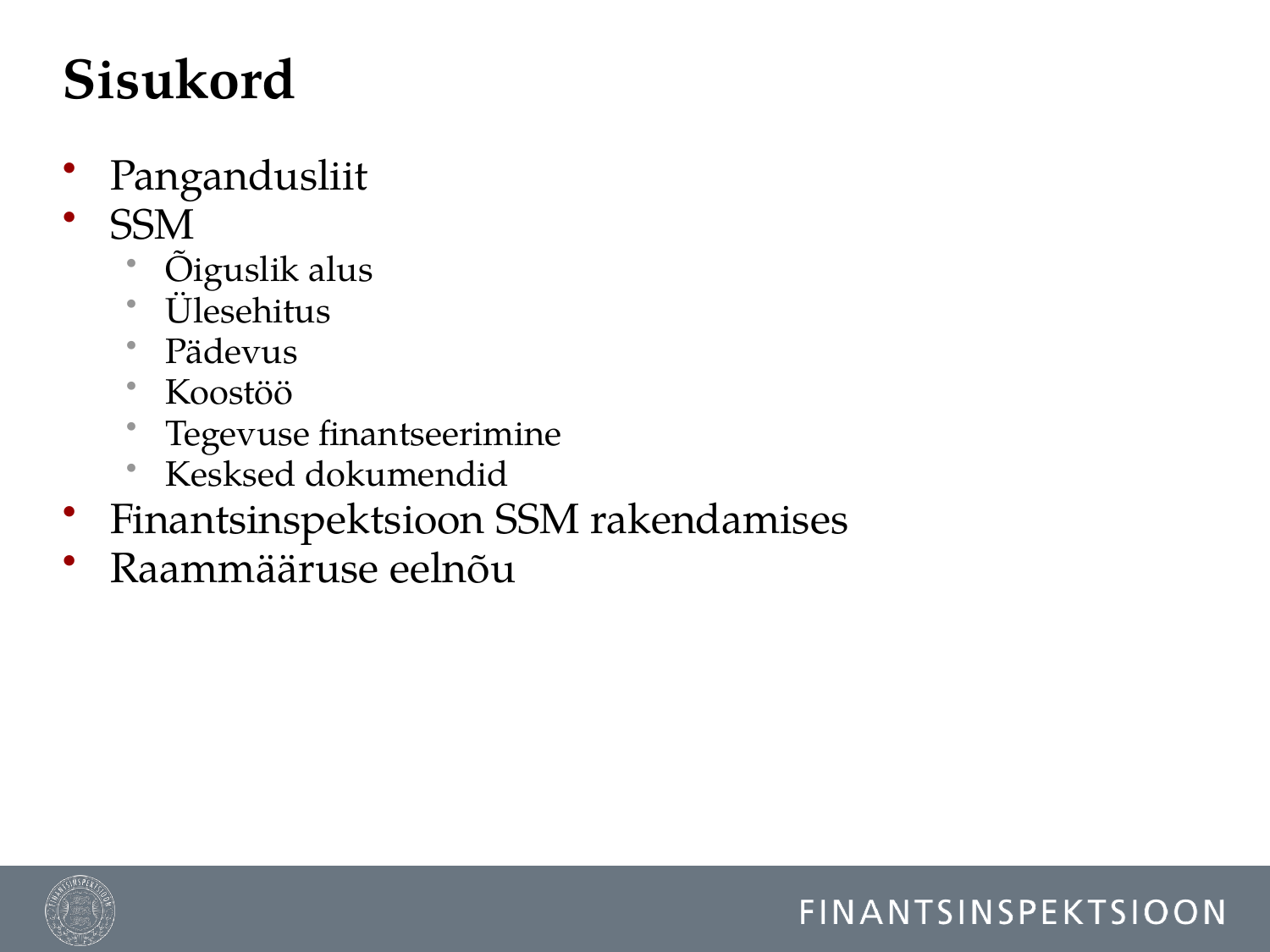

# Sisukord
Pangandusliit
SSM
Õiguslik alus
Ülesehitus
Pädevus
Koostöö
Tegevuse finantseerimine
Kesksed dokumendid
Finantsinspektsioon SSM rakendamises
Raammääruse eelnõu